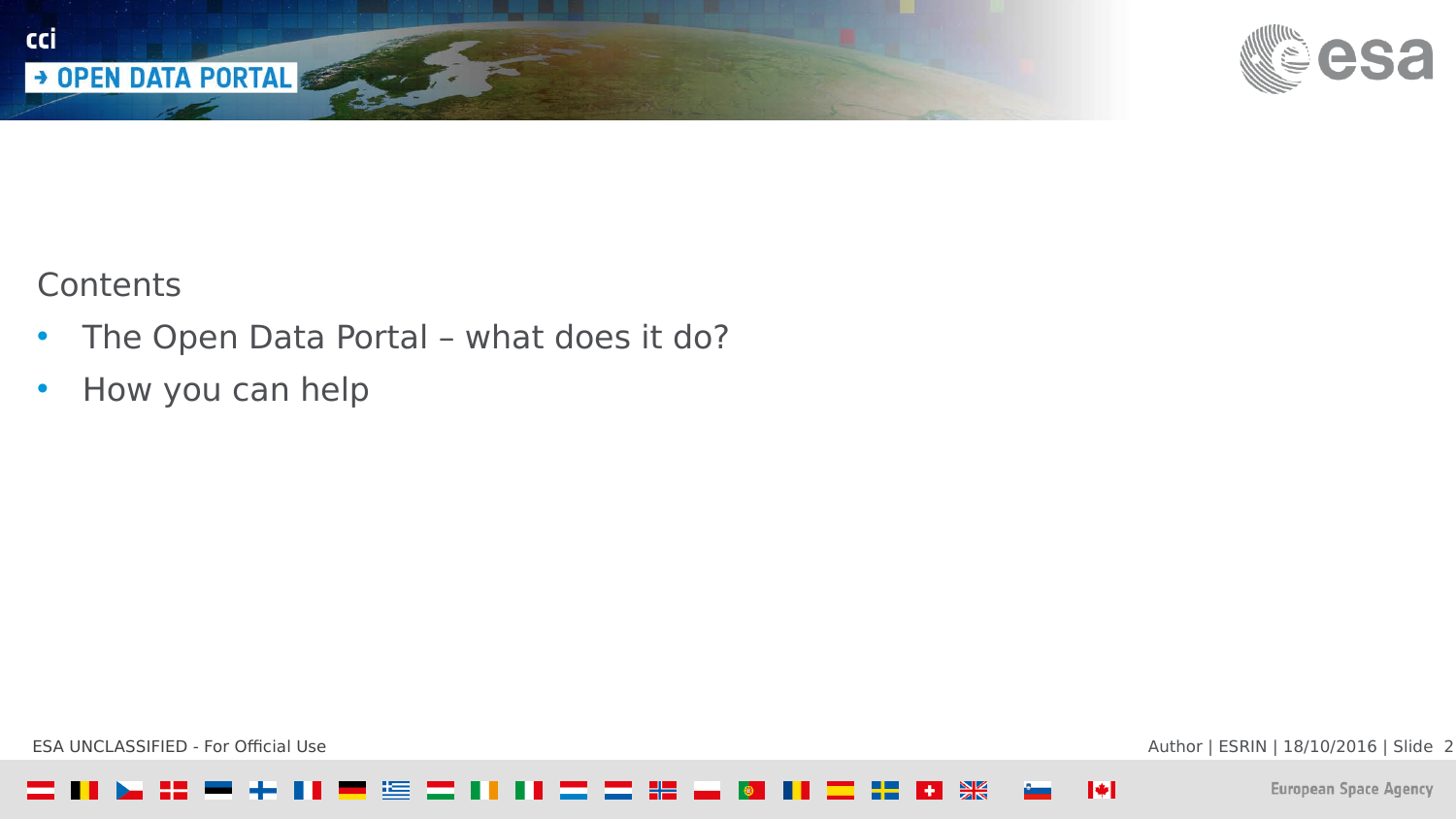

Contents
The Open Data Portal – what does it do?
How you can help